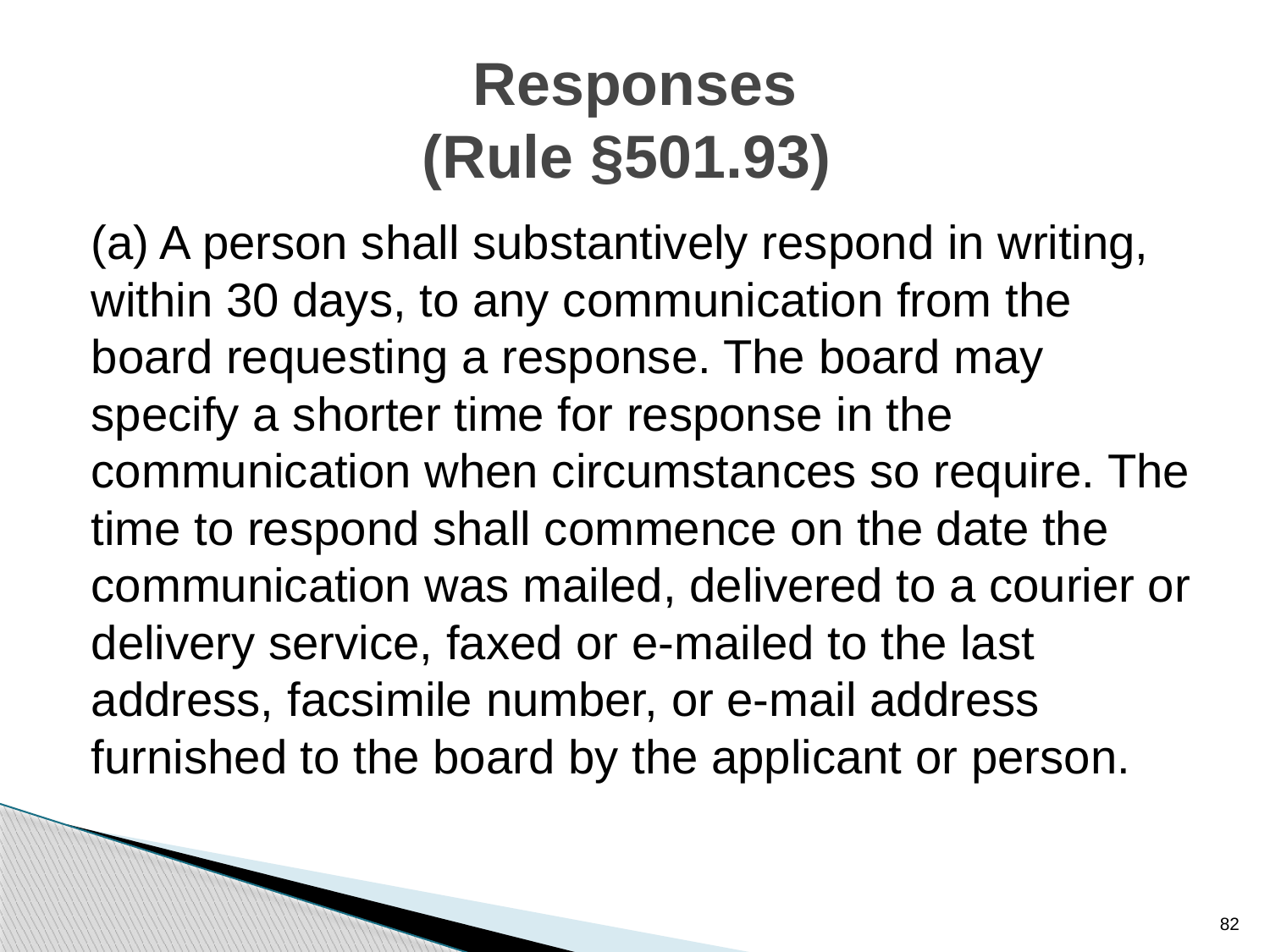

# Responses (Rule §501.93)
(a) A person shall substantively respond in writing, within 30 days, to any communication from the board requesting a response. The board may specify a shorter time for response in the communication when circumstances so require. The time to respond shall commence on the date the communication was mailed, delivered to a courier or delivery service, faxed or e-mailed to the last address, facsimile number, or e-mail address furnished to the board by the applicant or person.
82